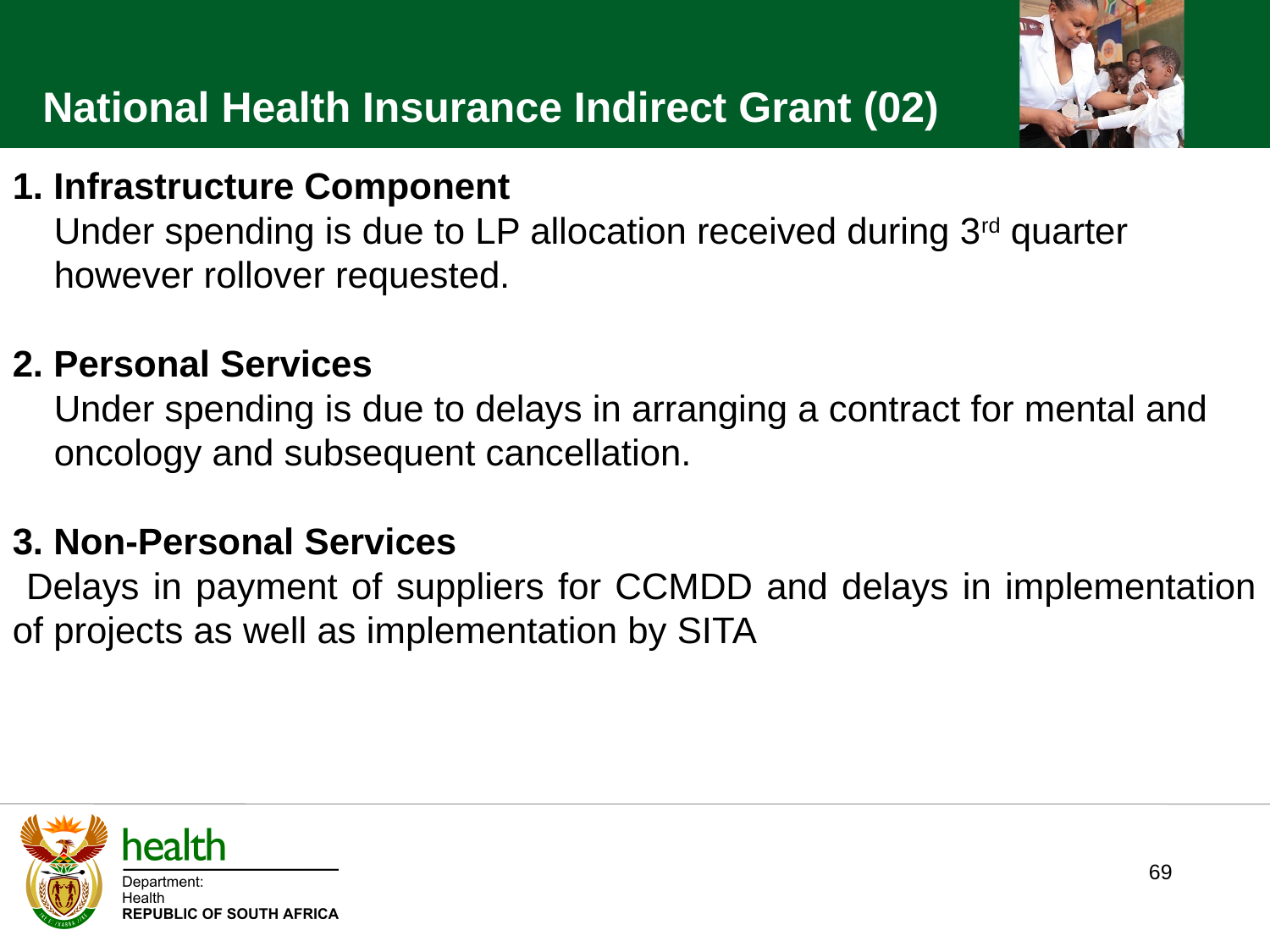

National Health Insurance Indirect Grant (02)

1. Infrastructure Component
    Under spending is due to LP allocation received during 3rd quarter
    however rollover requested.

2. Personal Services
    Under spending is due to delays in arranging a contract for mental and
    oncology and subsequent cancellation.

3. Non-Personal Services
 Delays in payment of suppliers for CCMDD and delays in implementation of projects as well as implementation by SITA

69